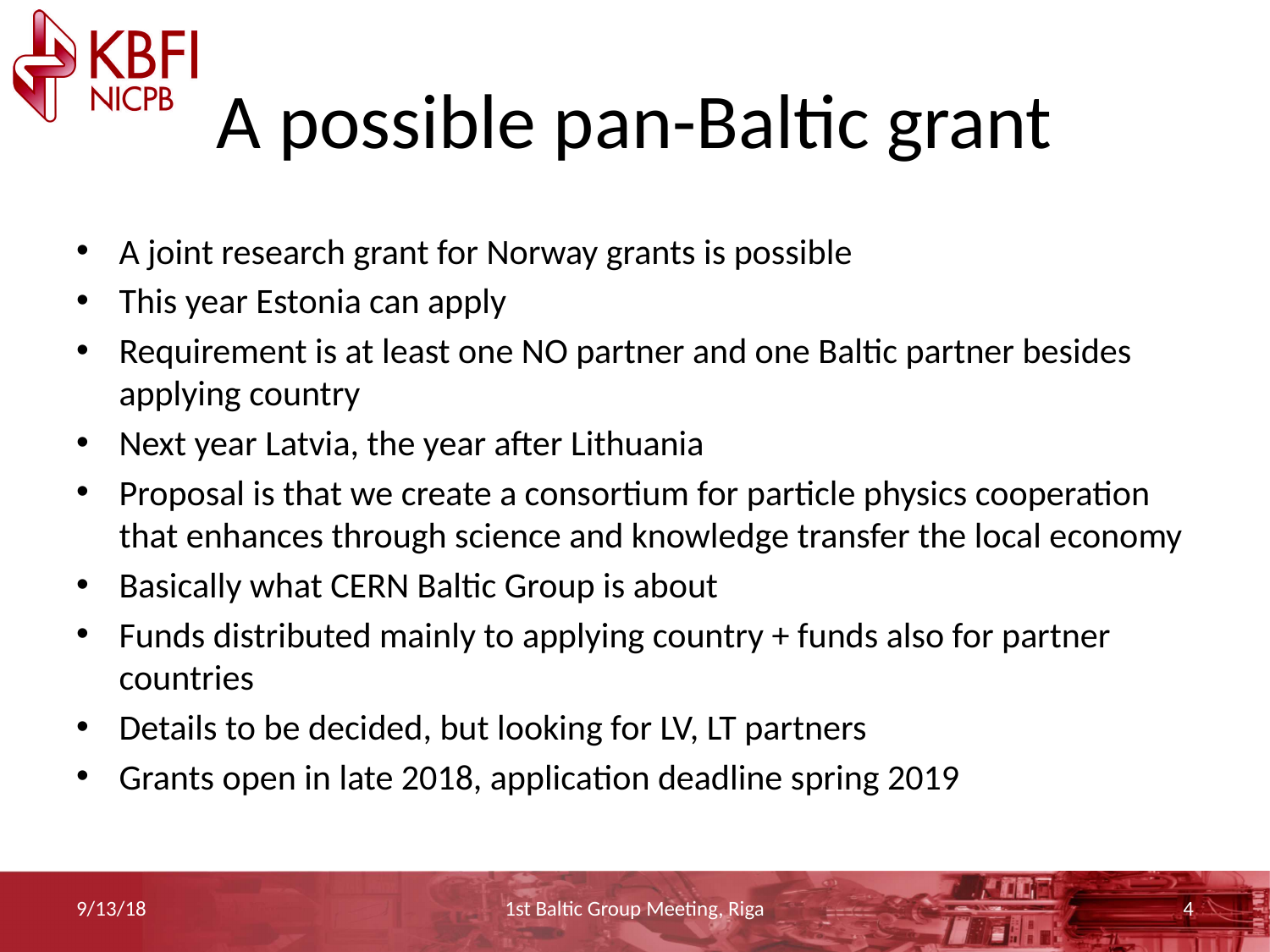

# A possible pan-Baltic grant
A joint research grant for Norway grants is possible
This year Estonia can apply
Requirement is at least one NO partner and one Baltic partner besides applying country
Next year Latvia, the year after Lithuania
Proposal is that we create a consortium for particle physics cooperation that enhances through science and knowledge transfer the local economy
Basically what CERN Baltic Group is about
Funds distributed mainly to applying country + funds also for partner countries
Details to be decided, but looking for LV, LT partners
Grants open in late 2018, application deadline spring 2019
9/13/18
1st Baltic Group Meeting, Riga
4